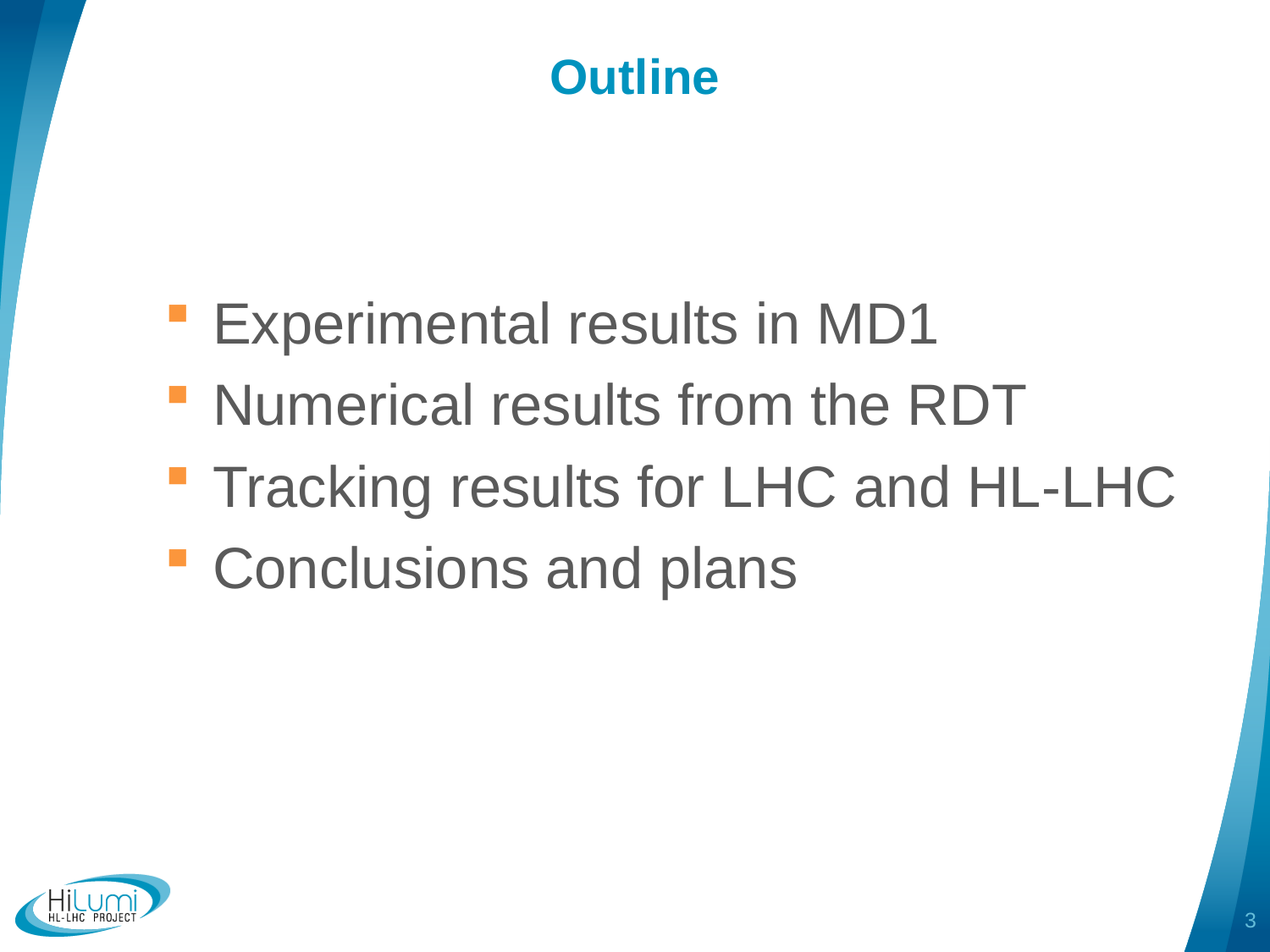

Outline
Experimental results in MD1
Numerical results from the RDT
Tracking results for LHC and HL-LHC
Conclusions and plans

3